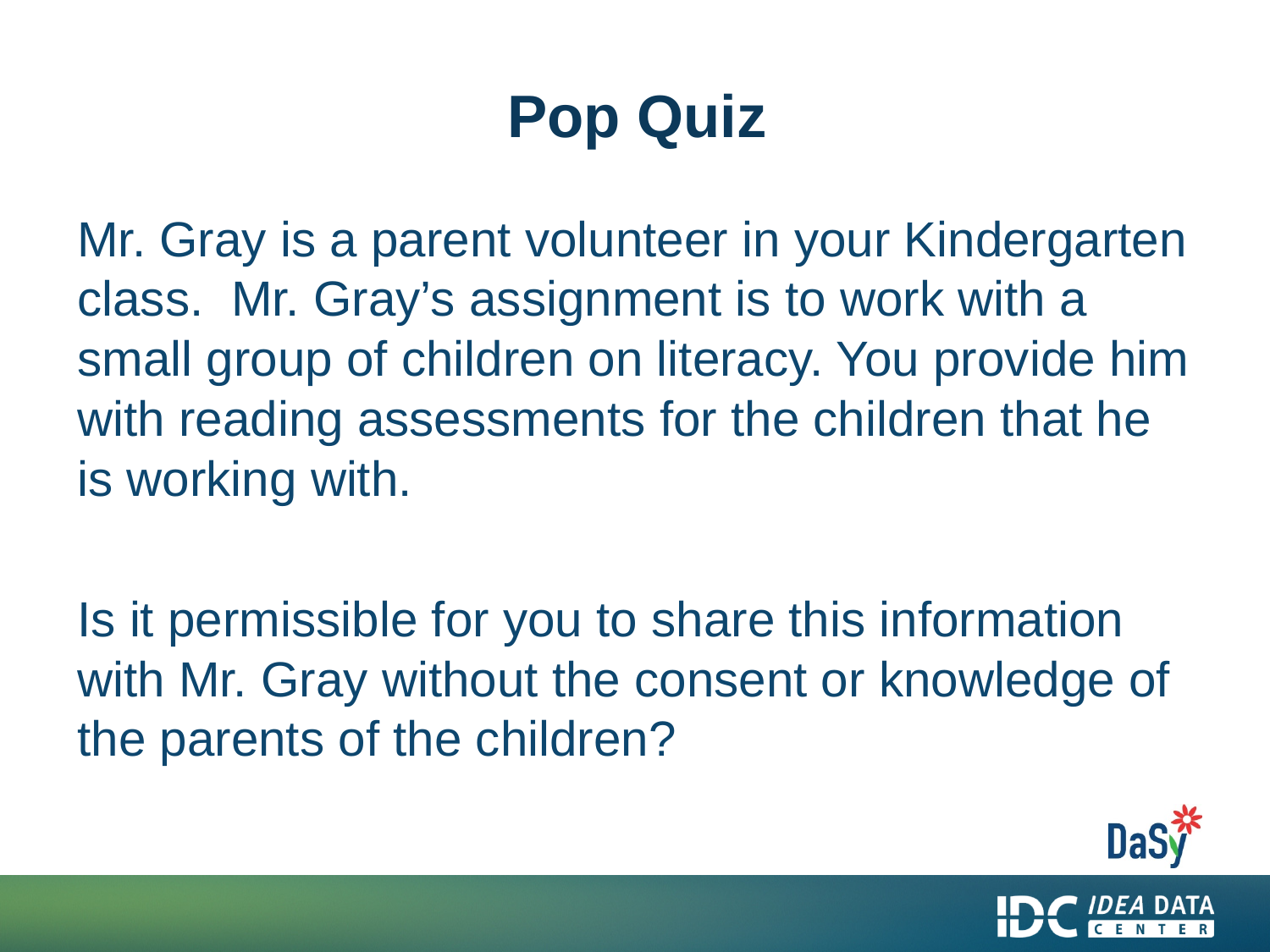

# Pop Quiz
Mr. Gray is a parent volunteer in your Kindergarten class.  Mr. Gray’s assignment is to work with a small group of children on literacy. You provide him with reading assessments for the children that he is working with.

Is it permissible for you to share this information with Mr. Gray without the consent or knowledge of the parents of the children?